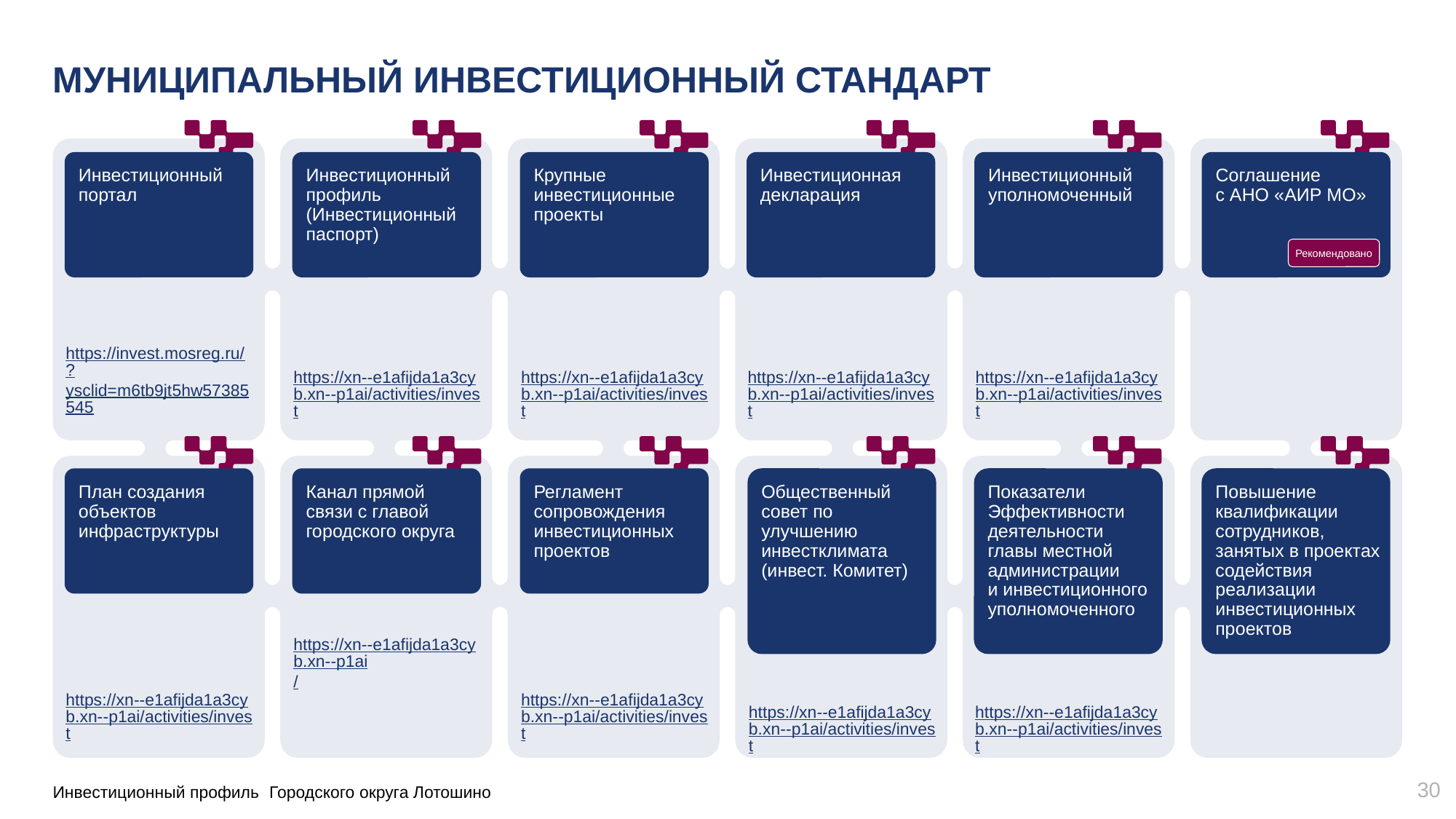

https://invest.mosreg.ru/?ysclid=m6tb9jt5hw57385545

https://xn--e1afijda1a3cyb.xn--p1ai/activities/invest

https://xn--e1afijda1a3cyb.xn--p1ai/activities/invest

https://xn--e1afijda1a3cyb.xn--p1ai/activities/invest

https://xn--e1afijda1a3cyb.xn--p1ai/activities/invest

https://xn--e1afijda1a3cyb.xn--p1ai/

https://xn--e1afijda1a3cyb.xn--p1ai/activities/invest

https://xn--e1afijda1a3cyb.xn--p1ai/activities/invest

https://xn--e1afijda1a3cyb.xn--p1ai/activities/invest

https://xn--e1afijda1a3cyb.xn--p1ai/activities/invest

30
Городского округа Лотошино